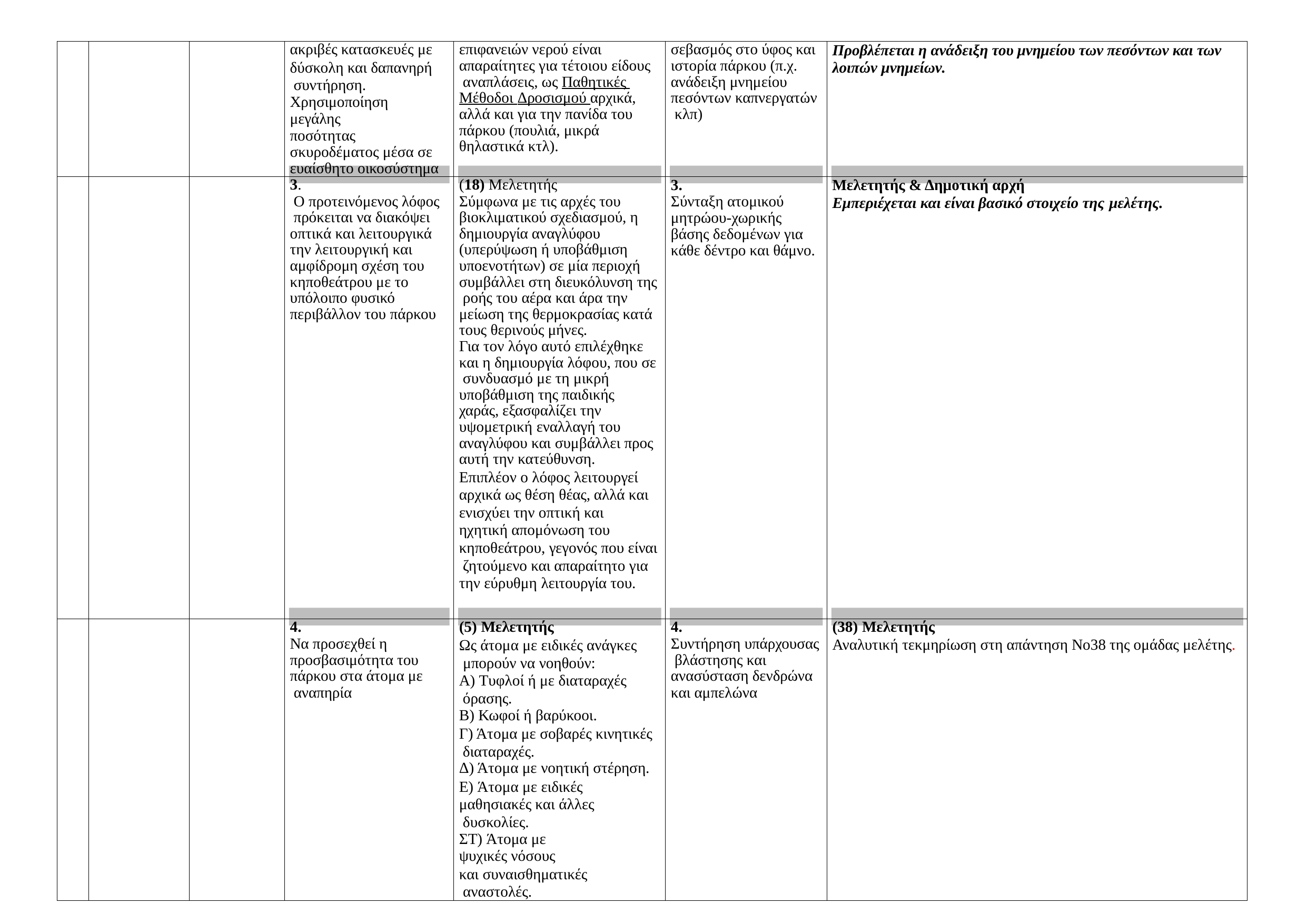

|  |  |  | ακριβές κατασκευές με δύσκολη και δαπανηρή συντήρηση. Χρησιμοποίηση μεγάλης ποσότητας σκυροδέματος μέσα σε ευαίσθητο οικοσύστημα | επιφανειών νερού είναι απαραίτητες για τέτοιου είδους αναπλάσεις, ως Παθητικές Μέθοδοι Δροσισμού αρχικά, αλλά και για την πανίδα του πάρκου (πουλιά, μικρά θηλαστικά κτλ). | σεβασμός στο ύφος και ιστορία πάρκου (π.χ. ανάδειξη μνημείου πεσόντων καπνεργατών κλπ) | Προβλέπεται η ανάδειξη του μνημείου των πεσόντων και των λοιπών μνημείων. |
| --- | --- | --- | --- | --- | --- | --- |
|  |  |  | 3. Ο προτεινόμενος λόφος πρόκειται να διακόψει οπτικά και λειτουργικά την λειτουργική και αμφίδρομη σχέση του κηποθεάτρου με το υπόλοιπο φυσικό περιβάλλον του πάρκου | (18) Μελετητής Σύμφωνα με τις αρχές του βιοκλιματικού σχεδιασμού, η δημιουργία αναγλύφου (υπερύψωση ή υποβάθμιση υποενοτήτων) σε μία περιοχή συμβάλλει στη διευκόλυνση της ροής του αέρα και άρα την μείωση της θερμοκρασίας κατά τους θερινούς μήνες. Για τον λόγο αυτό επιλέχθηκε και η δημιουργία λόφου, που σε συνδυασμό με τη μικρή υποβάθμιση της παιδικής χαράς, εξασφαλίζει την υψομετρική εναλλαγή του αναγλύφου και συμβάλλει προς αυτή την κατεύθυνση. Επιπλέον ο λόφος λειτουργεί αρχικά ως θέση θέας, αλλά και ενισχύει την οπτική και ηχητική απομόνωση του κηποθεάτρου, γεγονός που είναι ζητούμενο και απαραίτητο για την εύρυθμη λειτουργία του. | 3. Σύνταξη ατομικού μητρώου-χωρικής βάσης δεδομένων για κάθε δέντρο και θάμνο. | Μελετητής & Δημοτική αρχή Εμπεριέχεται και είναι βασικό στοιχείο της μελέτης. |
|  |  |  | 4. Να προσεχθεί η προσβασιμότητα του πάρκου στα άτομα με αναπηρία | (5) Μελετητής Ως άτομα με ειδικές ανάγκες μπορούν να νοηθούν: Α) Τυφλοί ή με διαταραχές όρασης. Β) Κωφοί ή βαρύκοοι. Γ) Άτομα με σοβαρές κινητικές διαταραχές. Δ) Άτομα με νοητική στέρηση. Ε) Άτομα με ειδικές μαθησιακές και άλλες δυσκολίες. ΣΤ) Άτομα με ψυχικές νόσους και συναισθηματικές αναστολές. | 4. Συντήρηση υπάρχουσας βλάστησης και ανασύσταση δενδρώνα και αμπελώνα | (38) Μελετητής Αναλυτική τεκμηρίωση στη απάντηση Νο38 της ομάδας μελέτης. |